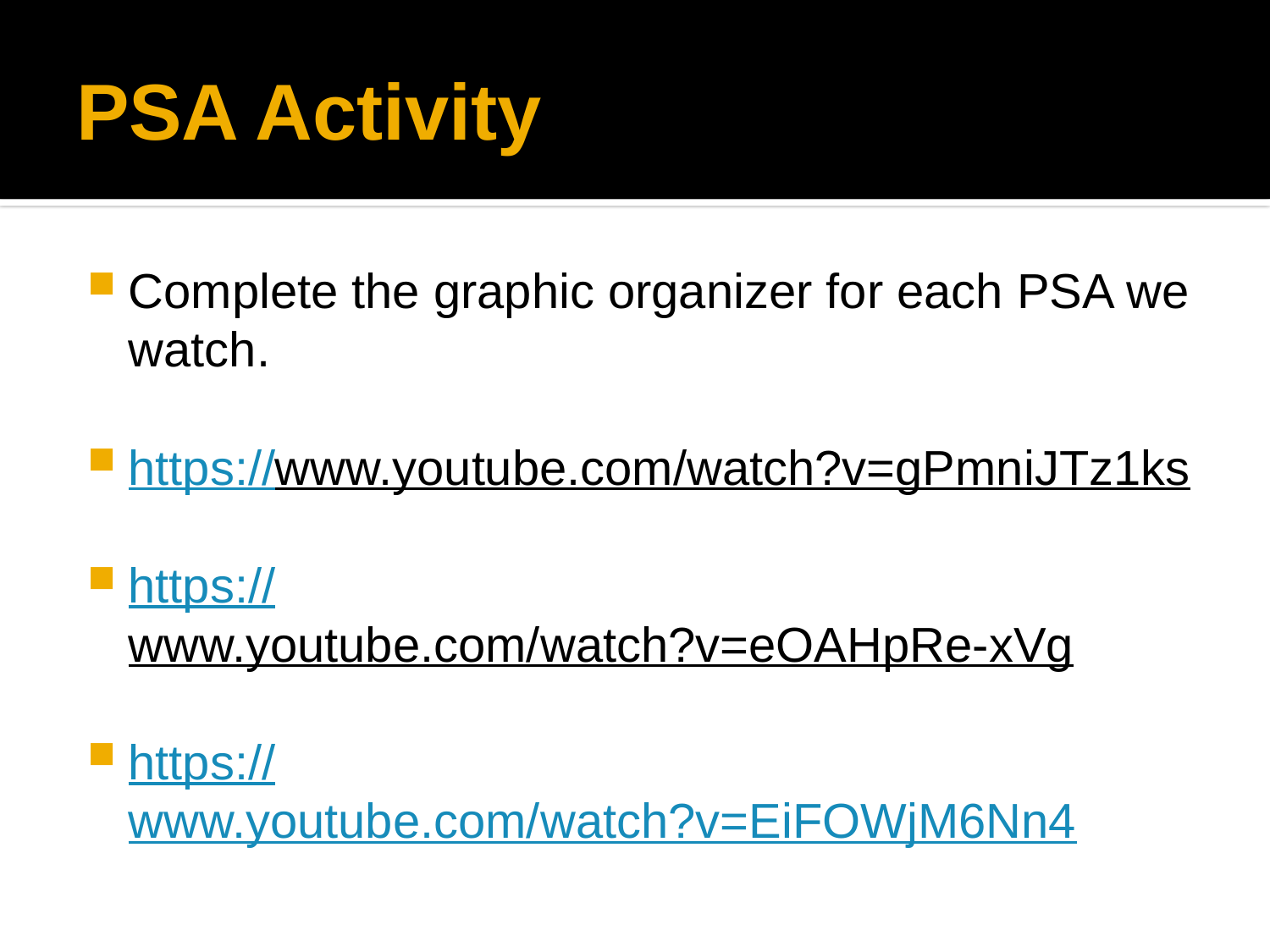

# PSA Activity
Complete the graphic organizer for each PSA we watch.

https://www.youtube.com/watch?v=gPmniJTz1ks

https://www.youtube.com/watch?v=eOAHpRe-xVg

https://www.youtube.com/watch?v=EiFOWjM6Nn4